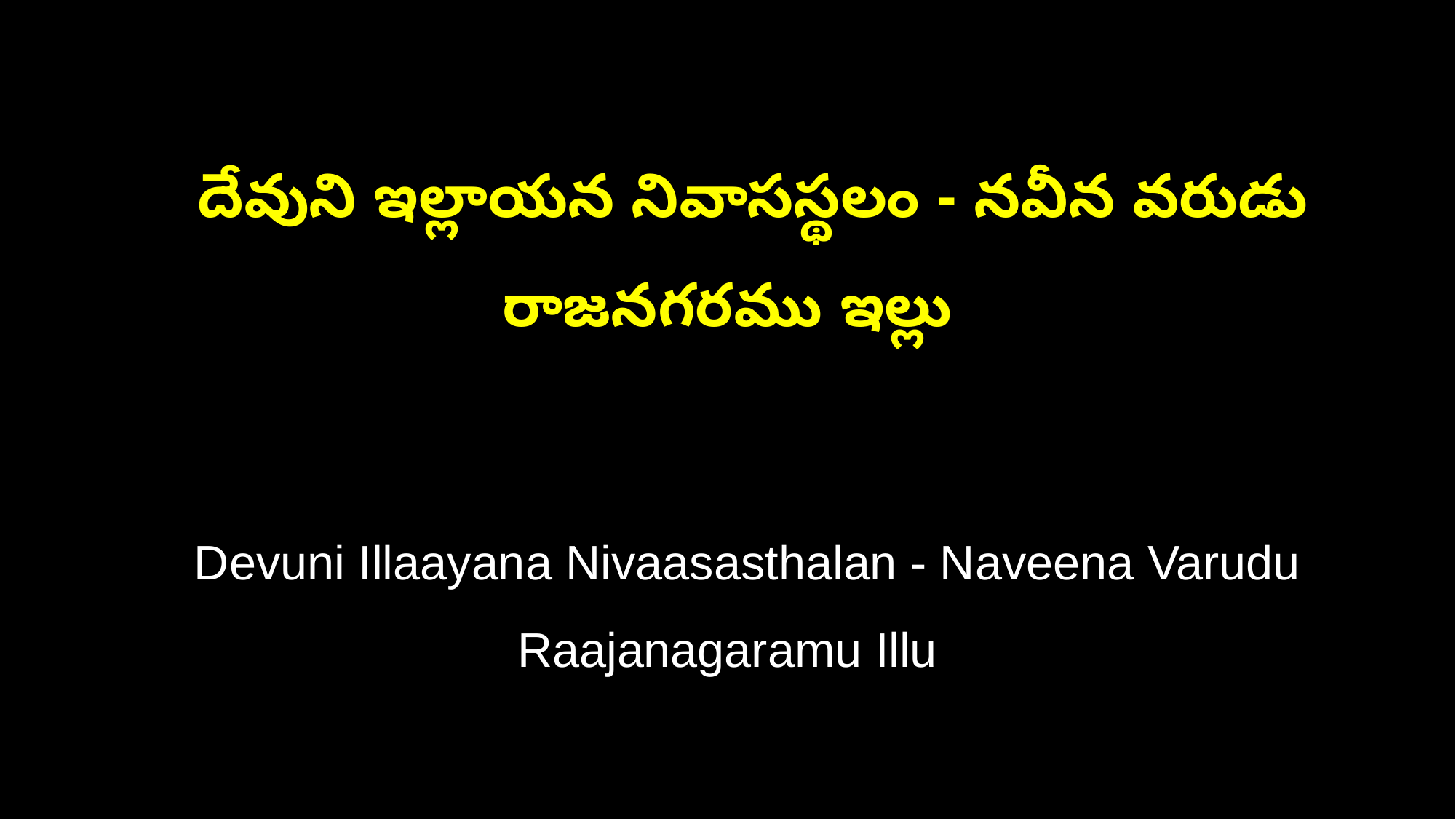

దేవుని ఇల్లాయన నివాసస్థలం - నవీన వరుడు రాజనగరము ఇల్లు
   Devuni Illaayana Nivaasasthalan - Naveena Varudu Raajanagaramu Illu